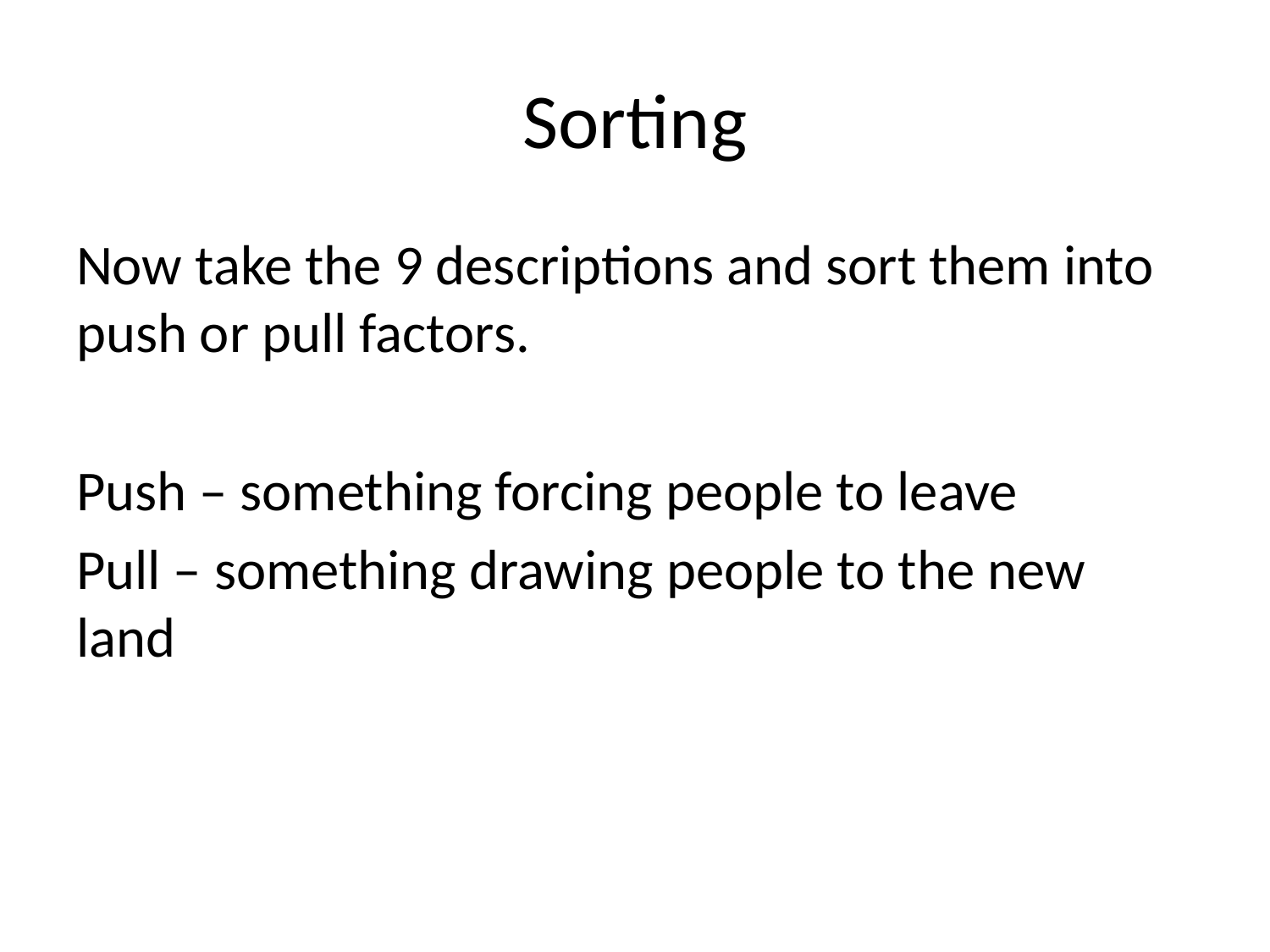

# Sorting
Now take the 9 descriptions and sort them into push or pull factors.

Push – something forcing people to leave
Pull – something drawing people to the new land